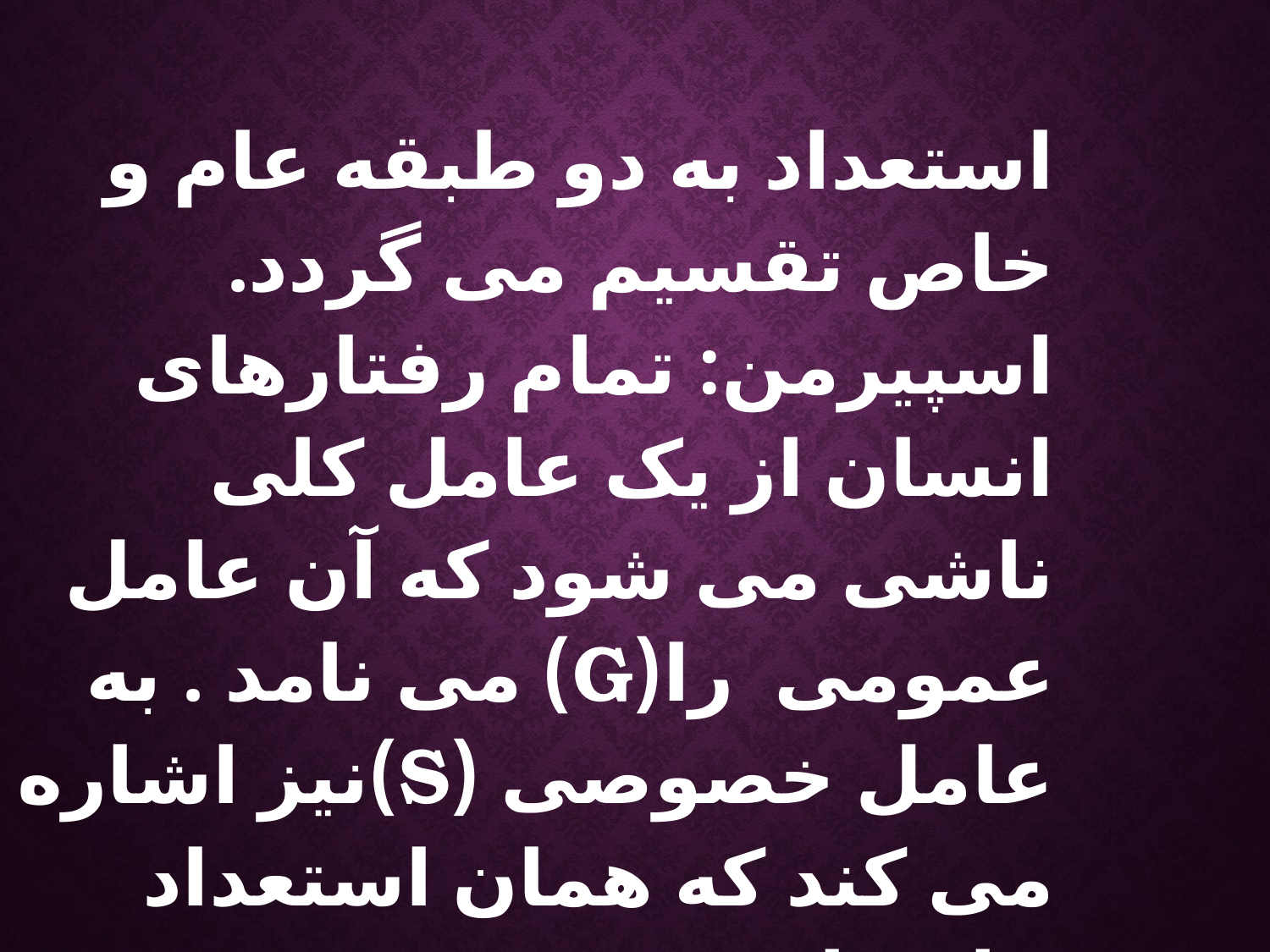

استعداد به دو طبقه عام و خاص تقسیم می گردد.
اسپیرمن: تمام رفتارهای انسان از یک عامل کلی ناشی می شود که آن عامل عمومی  را(G) می نامد . به عامل خصوصی (S)نیز اشاره می کند که همان استعداد خاص است.